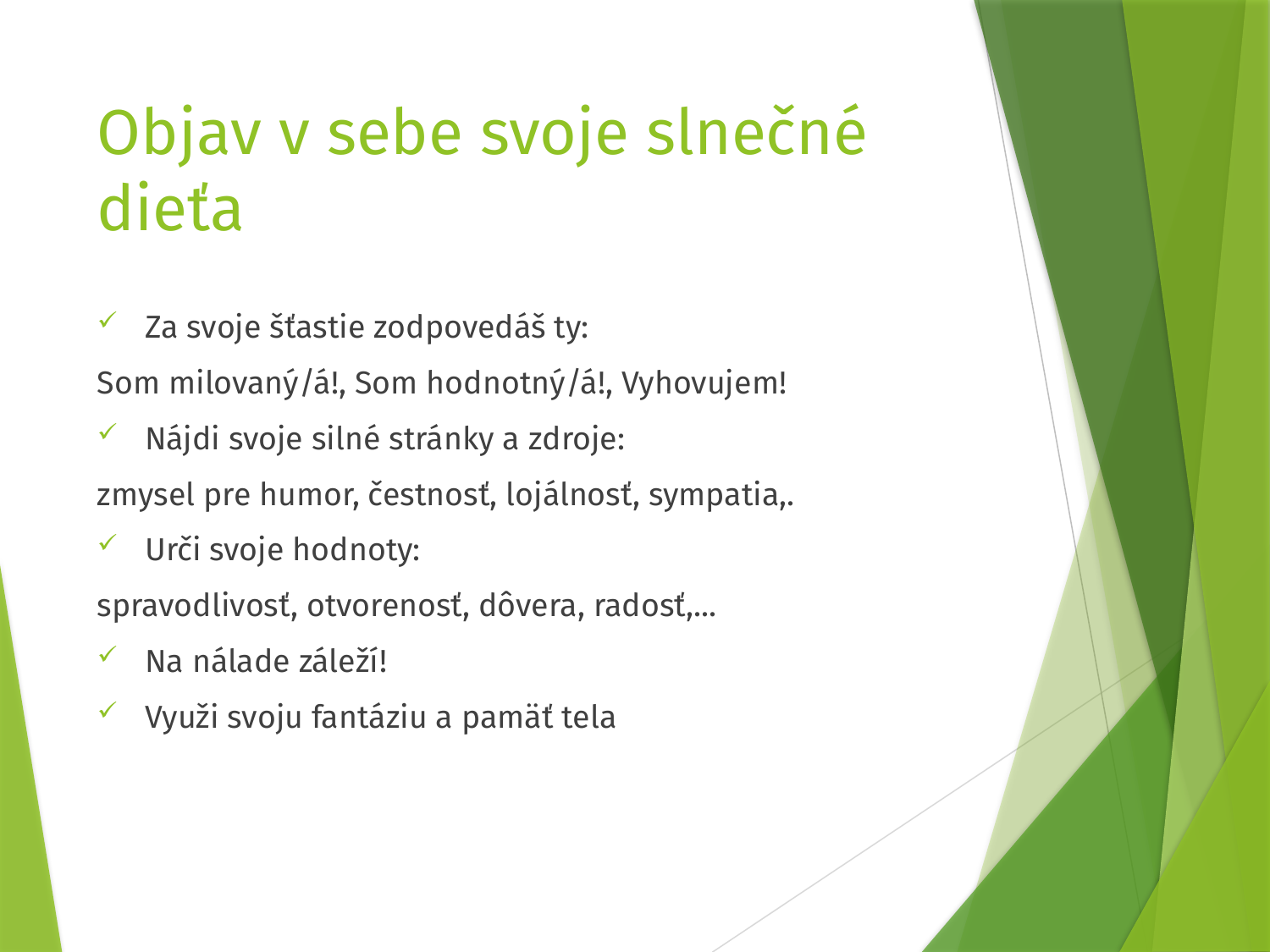

# Objav v sebe svoje slnečné dieťa
Za svoje šťastie zodpovedáš ty:
Som milovaný/á!, Som hodnotný/á!, Vyhovujem!
Nájdi svoje silné stránky a zdroje:
zmysel pre humor, čestnosť, lojálnosť, sympatia,.
Urči svoje hodnoty:
spravodlivosť, otvorenosť, dôvera, radosť,...
Na nálade záleží!
Využi svoju fantáziu a pamäť tela